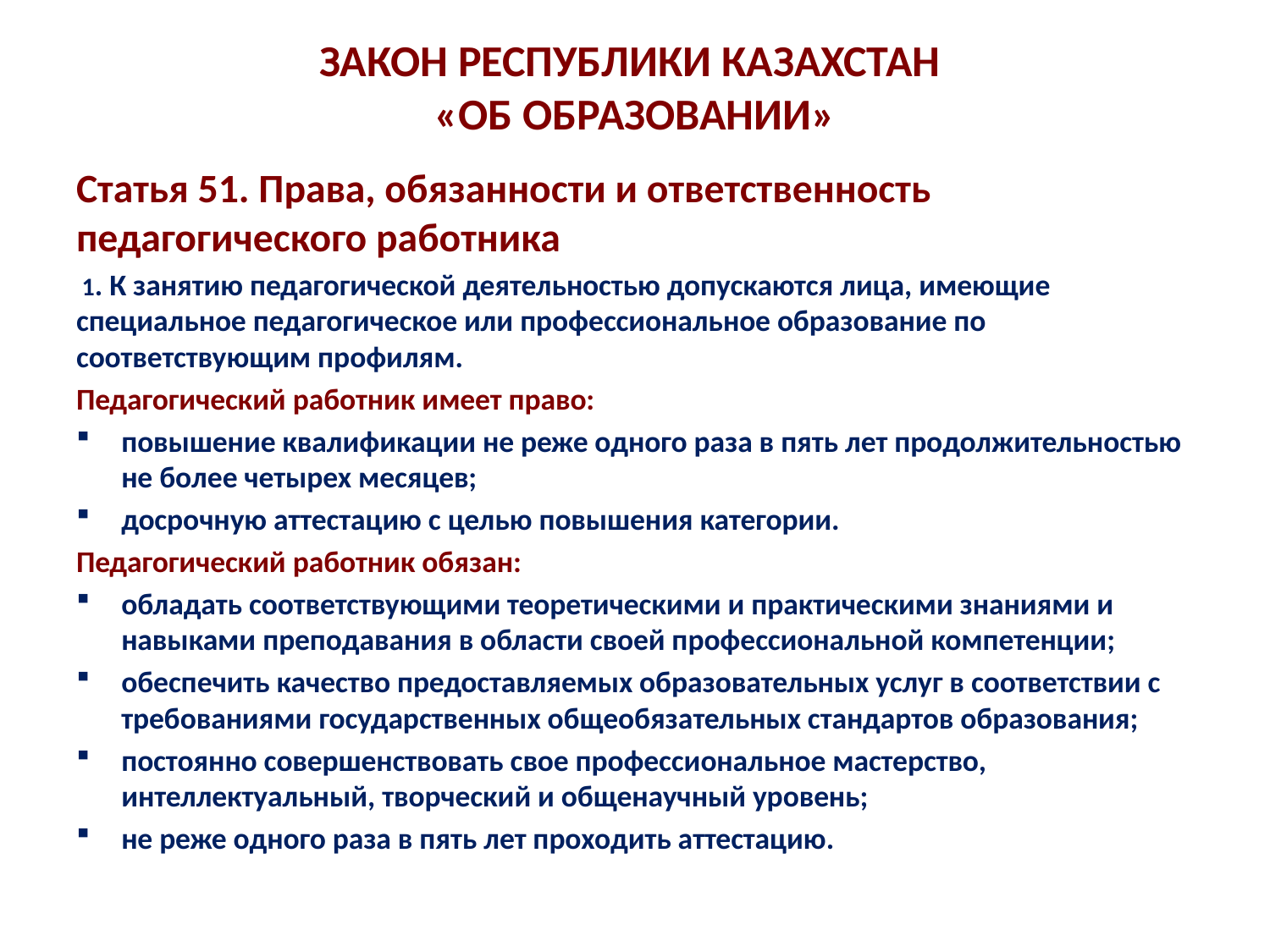

# ЗАКОН РЕСПУБЛИКИ КАЗАХСТАН «ОБ ОБРАЗОВАНИИ»
Статья 51. Права, обязанности и ответственность педагогического работника
 1. К занятию педагогической деятельностью допускаются лица, имеющие специальное педагогическое или профессиональное образование по соответствующим профилям.
Педагогический работник имеет право:
повышение квалификации не реже одного раза в пять лет продолжительностью не более четырех месяцев;
досрочную аттестацию с целью повышения категории.
Педагогический работник обязан:
обладать соответствующими теоретическими и практическими знаниями и навыками преподавания в области своей профессиональной компетенции;
обеспечить качество предоставляемых образовательных услуг в соответствии с требованиями государственных общеобязательных стандартов образования;
постоянно совершенствовать свое профессиональное мастерство, интеллектуальный, творческий и общенаучный уровень;
не реже одного раза в пять лет проходить аттестацию.